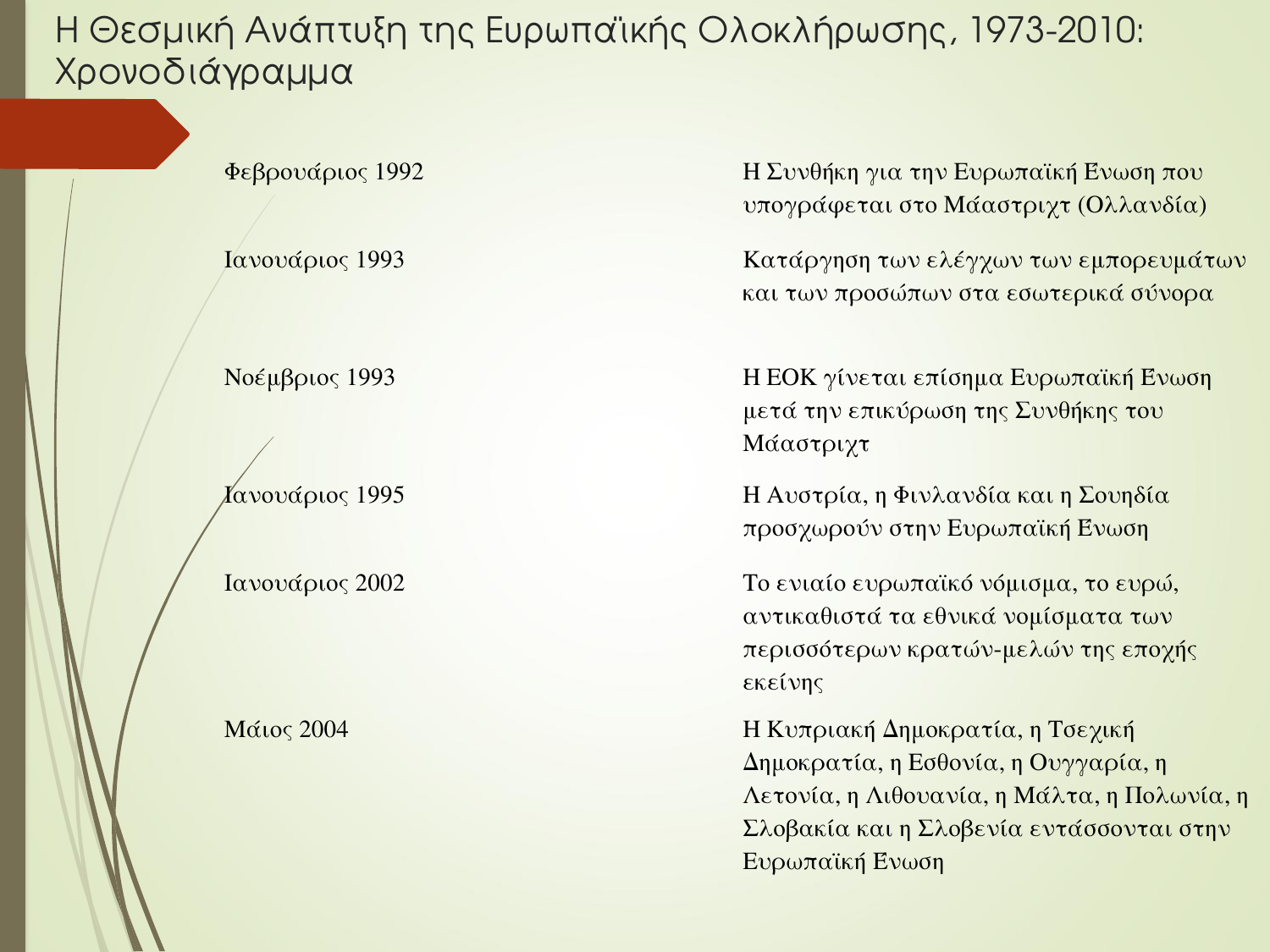

# Η Θεσμική Ανάπτυξη της Ευρωπαϊκής Ολοκλήρωσης, 1973-2010: Χρονοδιάγραμμα

| Φεβρουάριος 1992 | Η Συνθήκη για την Ευρωπαϊκή Ένωση που υπογράφεται στο Μάαστριχτ (Ολλανδία) |
| --- | --- |
| Ιανουάριος 1993 | Κατάργηση των ελέγχων των εμπορευμάτων και των προσώπων στα εσωτερικά σύνορα |
| Νοέμβριος 1993 | Η ΕΟΚ γίνεται επίσημα Ευρωπαϊκή Ένωση μετά την επικύρωση της Συνθήκης του Μάαστριχτ |
| Ιανουάριος 1995 | Η Αυστρία, η Φινλανδία και η Σουηδία προσχωρούν στην Ευρωπαϊκή Ένωση |
| Ιανουάριος 2002 | Το ενιαίο ευρωπαϊκό νόμισμα, το ευρώ, αντικαθιστά τα εθνικά νομίσματα των περισσότερων κρατών-μελών της εποχής εκείνης |
| Μάιος 2004 | Η Κυπριακή Δημοκρατία, η Τσεχική Δημοκρατία, η Εσθονία, η Ουγγαρία, η Λετονία, η Λιθουανία, η Μάλτα, η Πολωνία, η Σλοβακία και η Σλοβενία εντάσσονται στην Ευρωπαϊκή Ένωση |